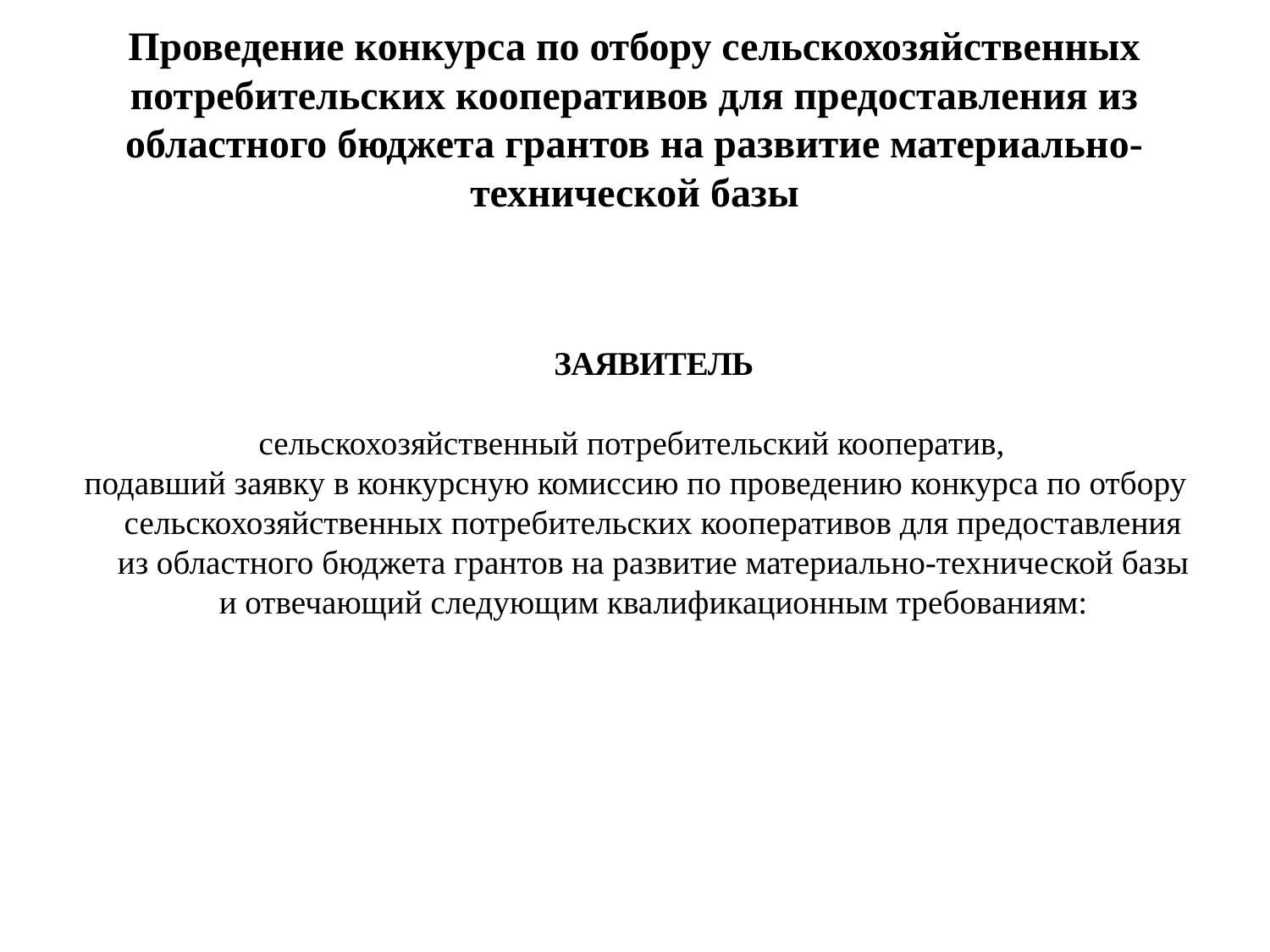

# Проведение конкурса по отбору сельскохозяйственных потребительских кооперативов для предоставления из областного бюджета грантов на развитие материально-технической базы
	ЗАЯВИТЕЛЬ

сельскохозяйственный потребительский кооператив,
подавший заявку в конкурсную комиссию по проведению конкурса по отбору сельскохозяйственных потребительских кооперативов для предоставления из областного бюджета грантов на развитие материально-технической базы и отвечающий следующим квалификационным требованиям: